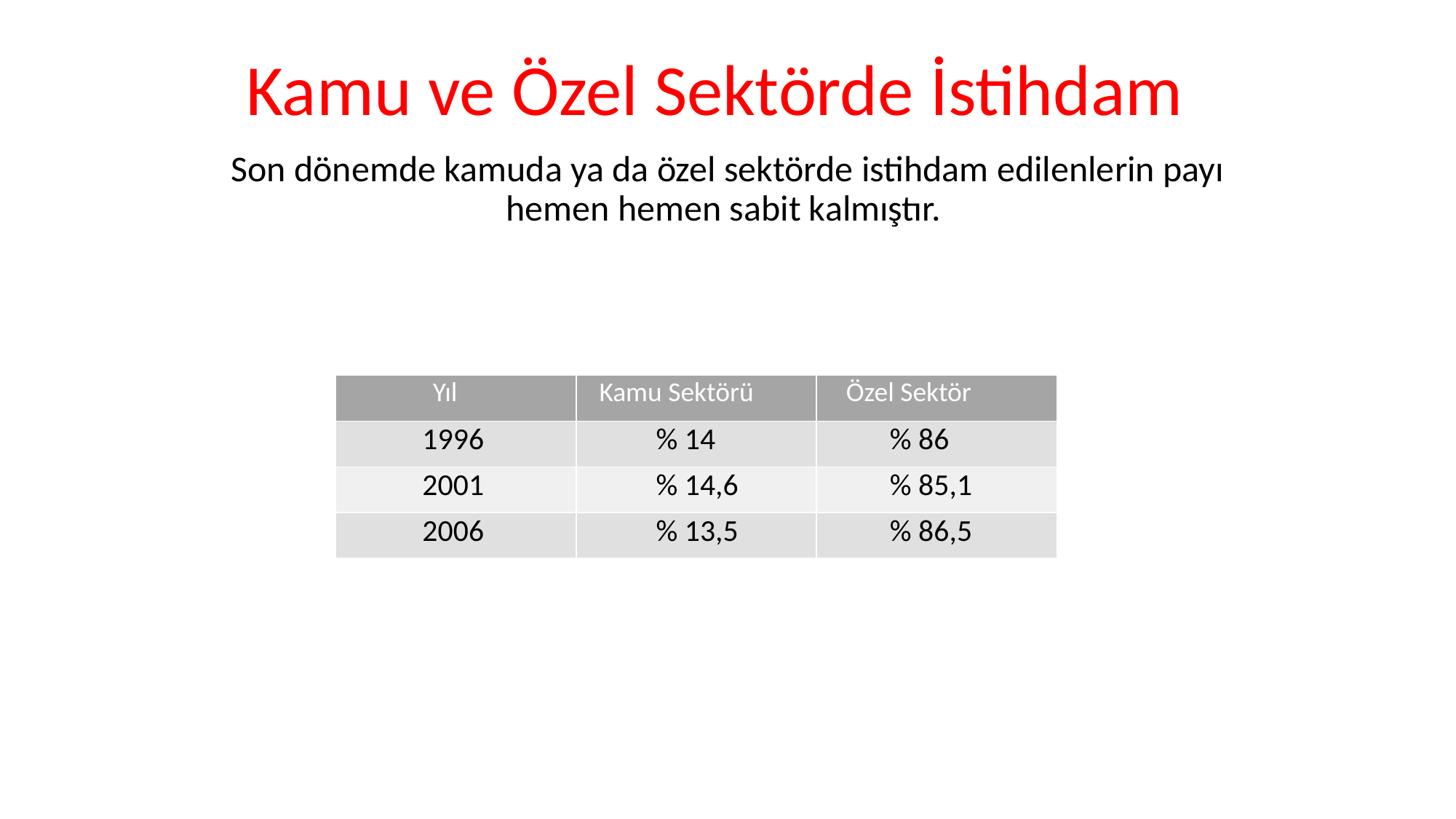

# Kamu ve Özel Sektörde İstihdam
Son dönemde kamuda ya da özel sektörde istihdam edilenlerin payı hemen hemen sabit kalmıştır.

| Yıl | Kamu Sektörü | Özel Sektör |
| --- | --- | --- |
| 1996 | % 14 | % 86 |
| 2001 | % 14,6 | % 85,1 |
| 2006 | % 13,5 | % 86,5 |